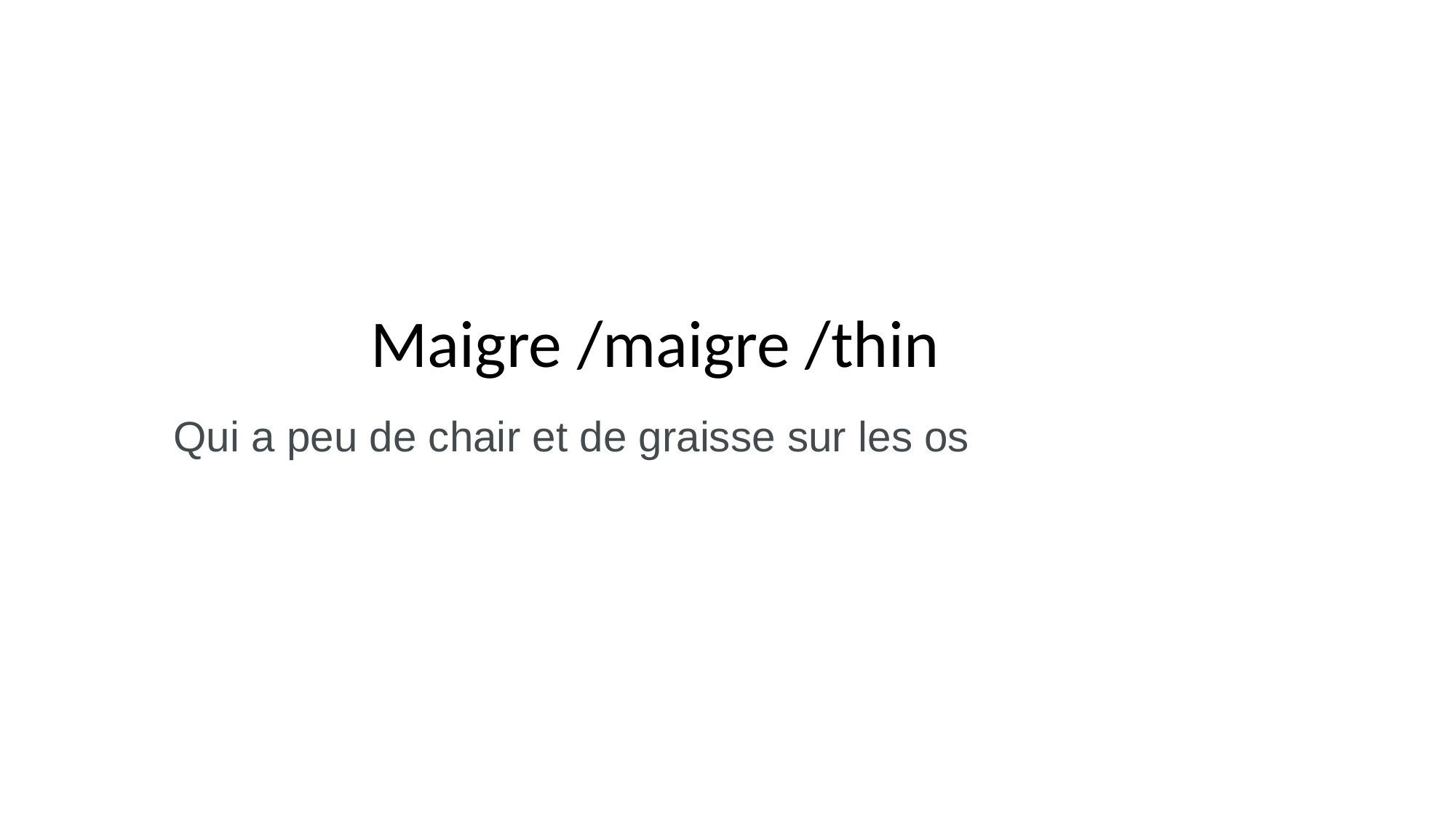

# Maigre /maigre /thin
Qui a peu de chair et de graisse sur les os